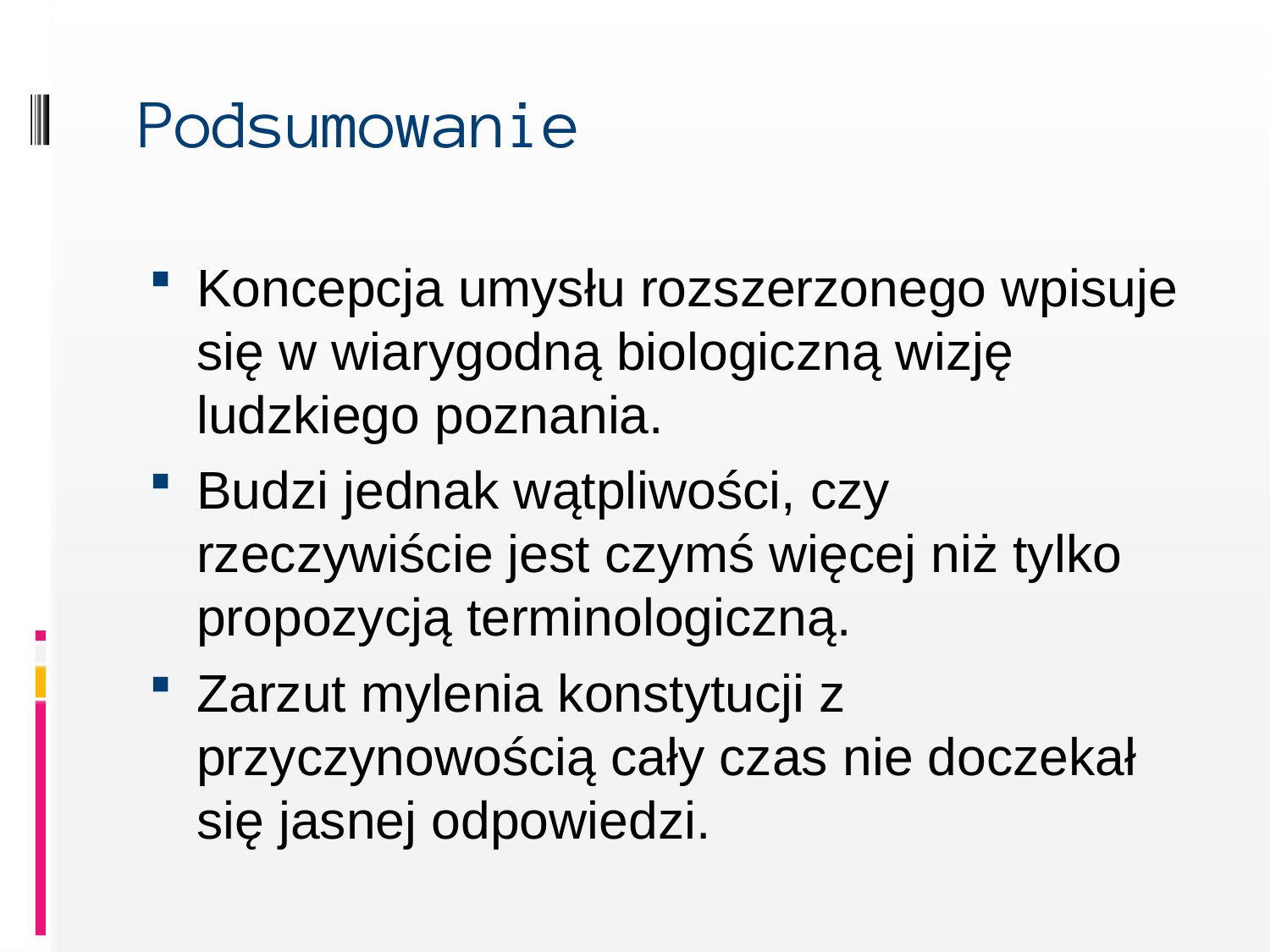

# Podsumowanie
Koncepcja umysłu rozszerzonego wpisuje się w wiarygodną biologiczną wizję ludzkiego poznania.
Budzi jednak wątpliwości, czy rzeczywiście jest czymś więcej niż tylko propozycją terminologiczną.
Zarzut mylenia konstytucji z przyczynowością cały czas nie doczekał się jasnej odpowiedzi.